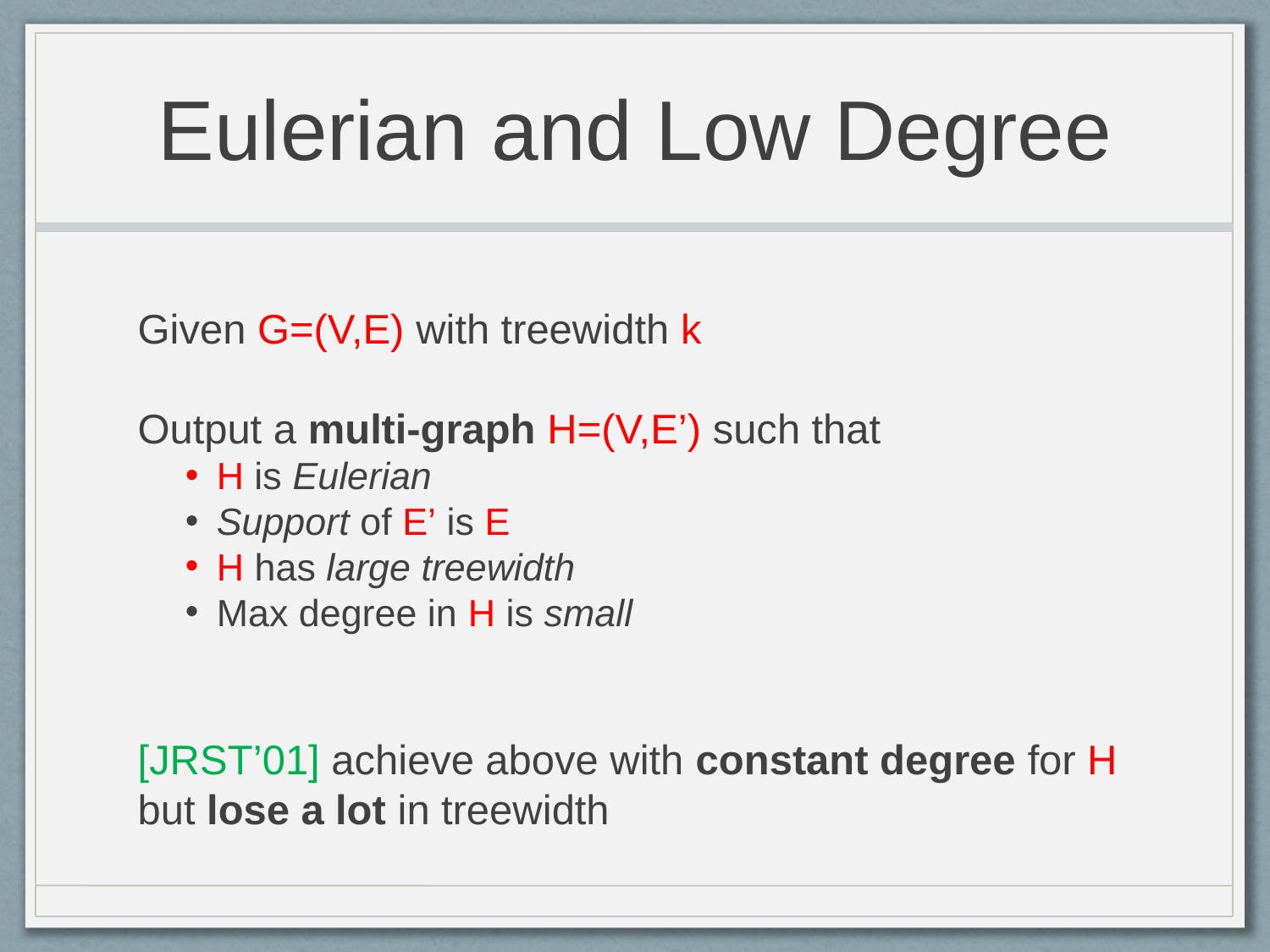

# Eulerian and Low Degree
Given G=(V,E) with treewidth k

Output a multi-graph H=(V,E’) such that
H is Eulerian
Support of E’ is E
H has large treewidth
Max degree in H is small

[JRST’01] achieve above with constant degree for H but lose a lot in treewidth